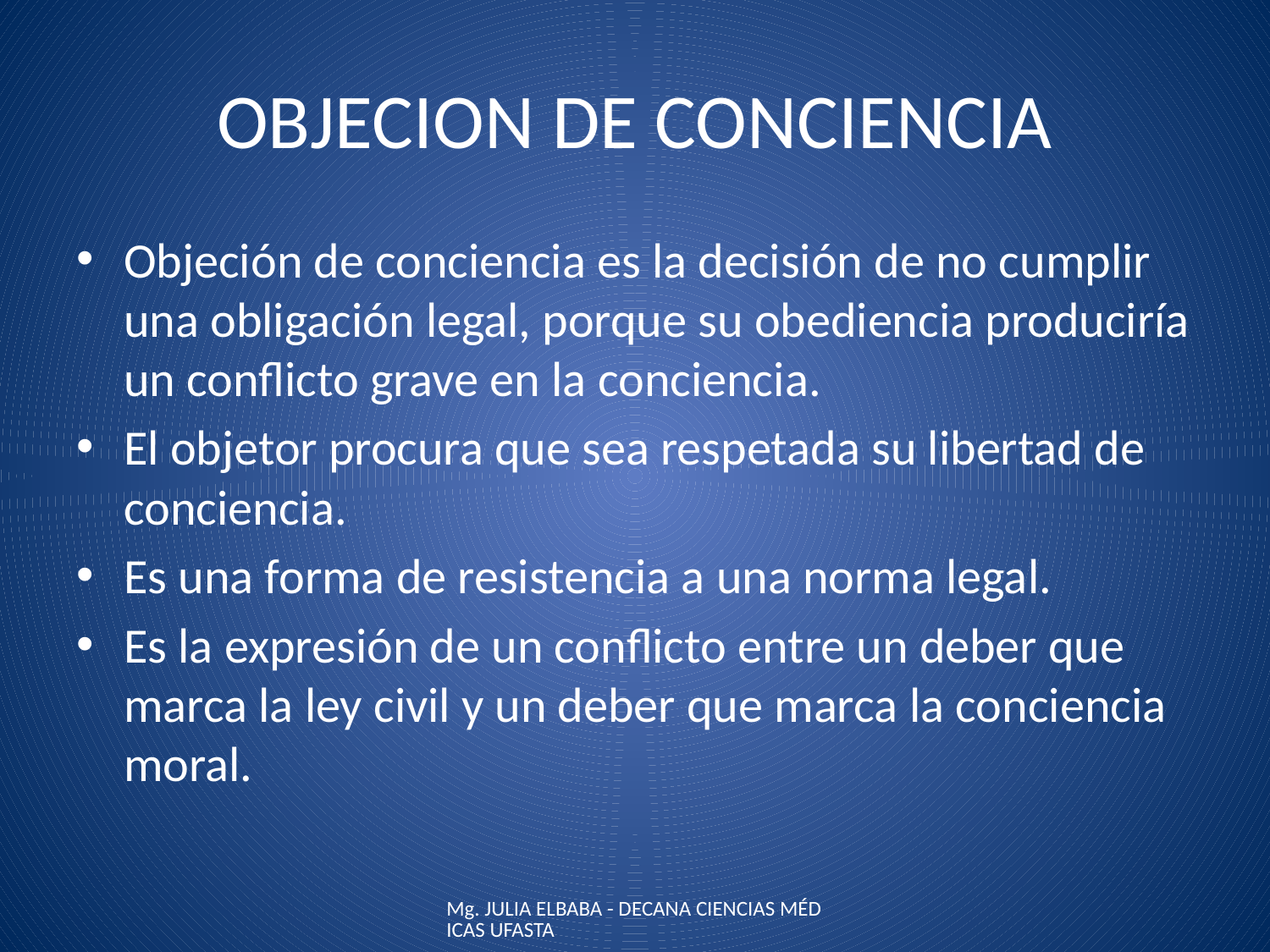

# OBJECION DE CONCIENCIA
Objeción de conciencia es la decisión de no cumplir una obligación legal, porque su obediencia produciría un conflicto grave en la conciencia.
El objetor procura que sea respetada su libertad de conciencia.
Es una forma de resistencia a una norma legal.
Es la expresión de un conflicto entre un deber que marca la ley civil y un deber que marca la conciencia moral.
Mg. JULIA ELBABA - DECANA CIENCIAS MÉDICAS UFASTA